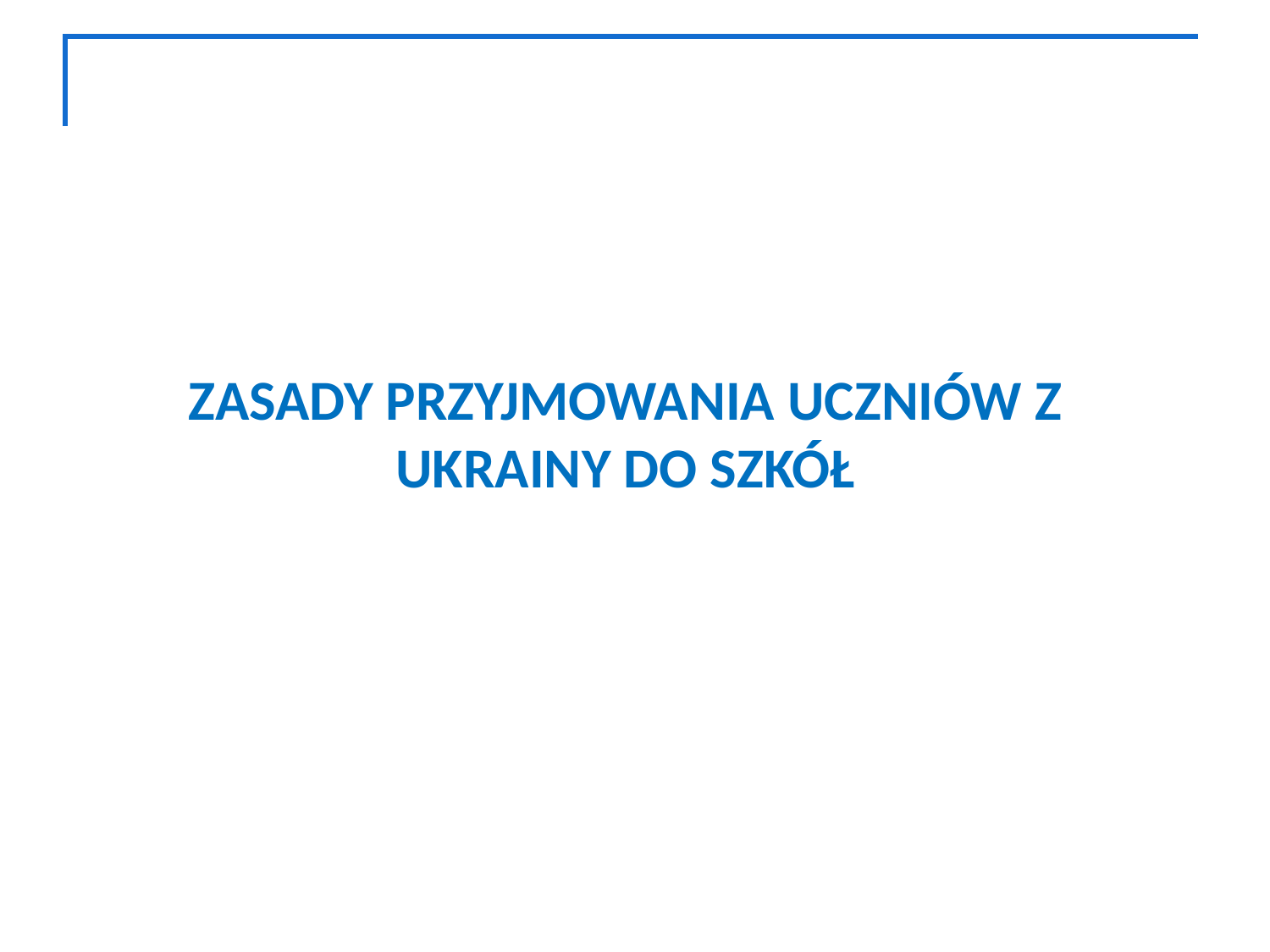

#

ZASADY PRZYJMOWANIA UCZNIÓW Z UKRAINY DO SZKÓŁ